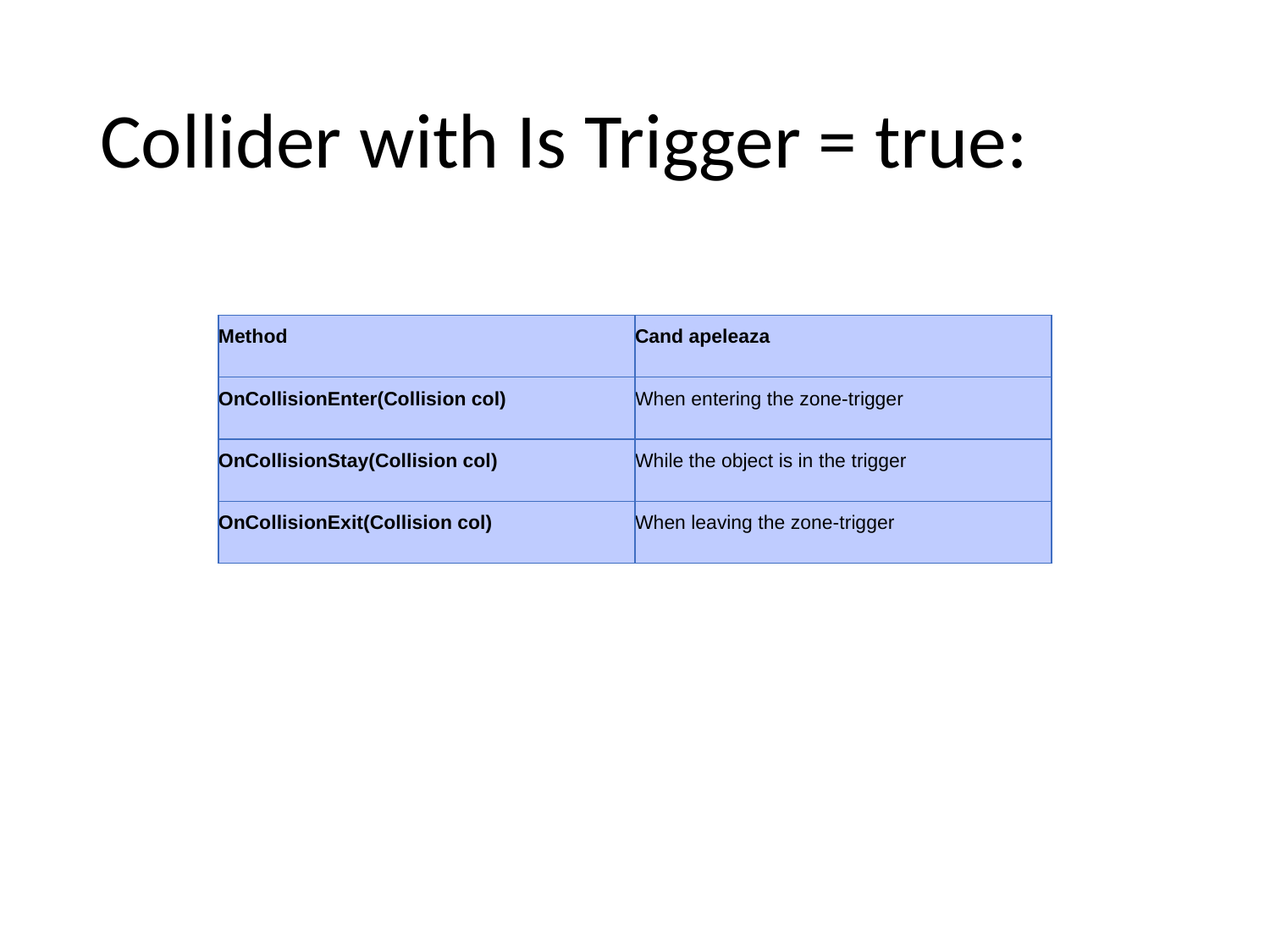

# Collider with Is Trigger = true:
| Method | Cand apeleaza |
| --- | --- |
| OnCollisionEnter(Collision col) | When entering the zone-trigger |
| OnCollisionStay(Collision col) | While the object is in the trigger |
| OnCollisionExit(Collision col) | When leaving the zone-trigger |